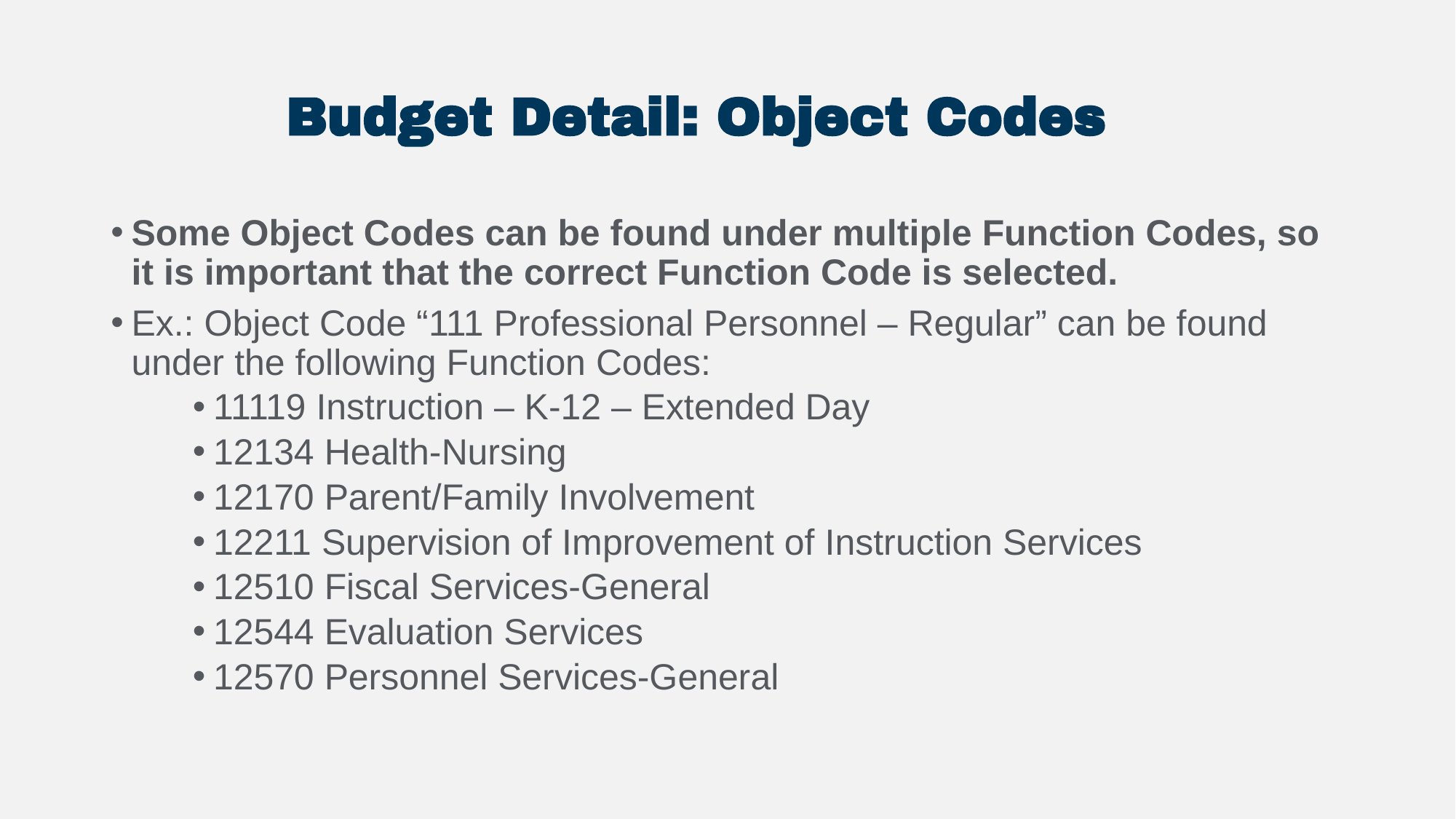

# Budget Detail: Object Codes
Some Object Codes can be found under multiple Function Codes, so it is important that the correct Function Code is selected.
Ex.: Object Code “111 Professional Personnel – Regular” can be found under the following Function Codes:
11119 Instruction – K-12 – Extended Day
12134 Health-Nursing
12170 Parent/Family Involvement
12211 Supervision of Improvement of Instruction Services
12510 Fiscal Services-General
12544 Evaluation Services
12570 Personnel Services-General